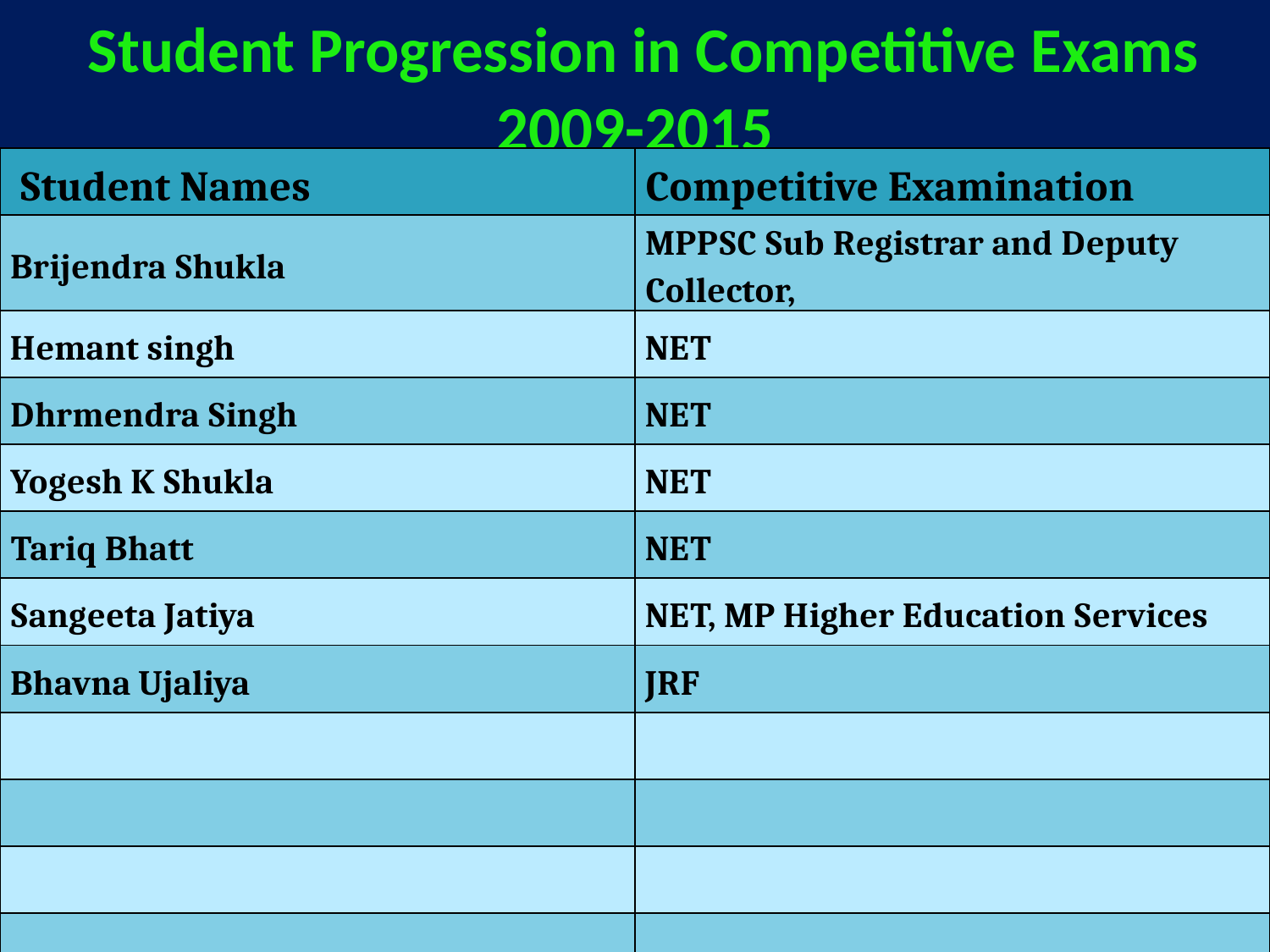

# Student Progression in Competitive Exams 2009-2015
| Student Names | Competitive Examination |
| --- | --- |
| Brijendra Shukla | MPPSC Sub Registrar and Deputy Collector, |
| Hemant singh | NET |
| Dhrmendra Singh | NET |
| Yogesh K Shukla | NET |
| Tariq Bhatt | NET |
| Sangeeta Jatiya | NET, MP Higher Education Services |
| Bhavna Ujaliya | JRF |
|  |  |
|  |  |
|  |  |
|  |  |